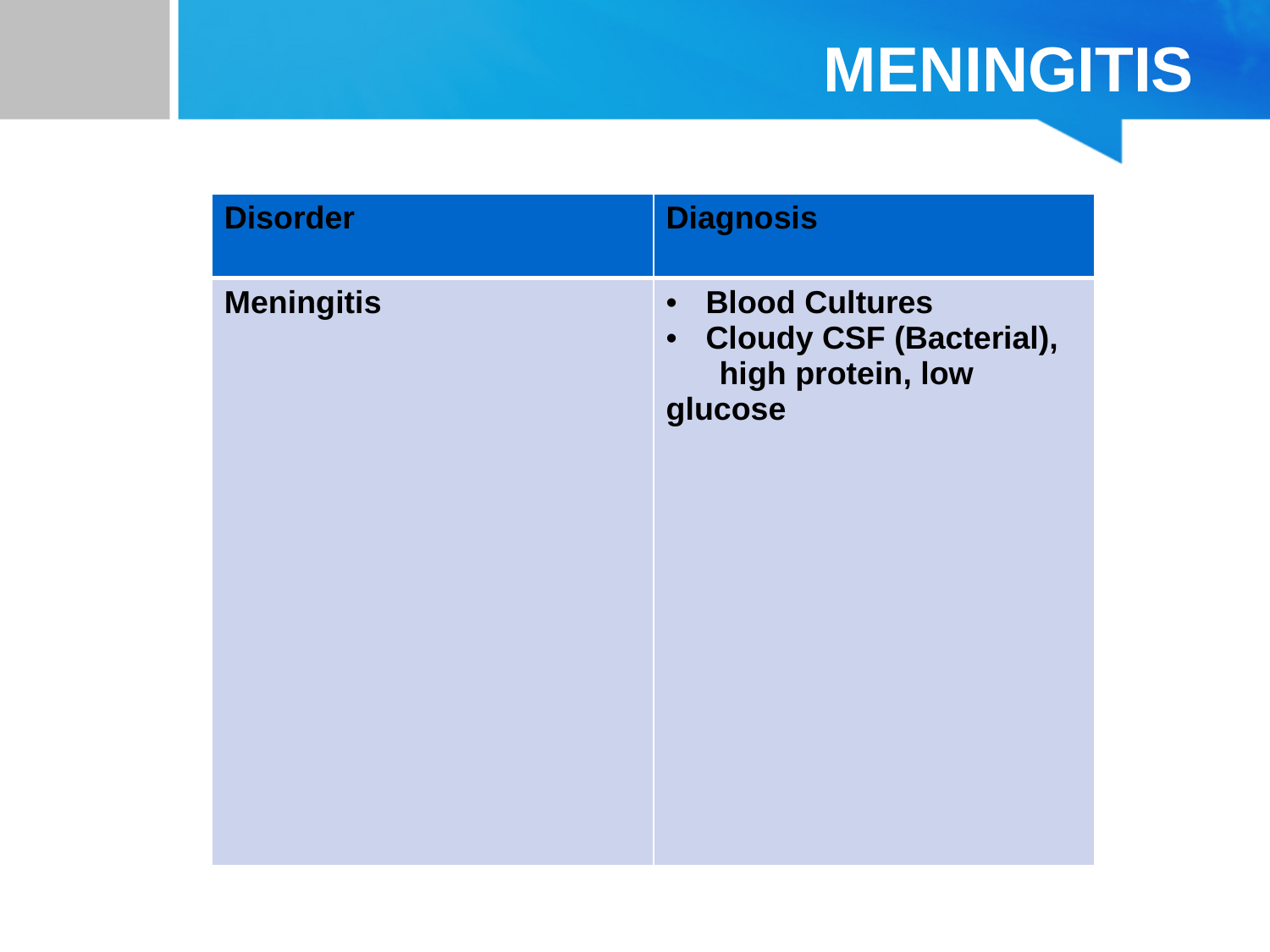

# MENINGITIS
| Disorder | Diagnosis |
| --- | --- |
| Meningitis | Blood Cultures Cloudy CSF (Bacterial), high protein, low glucose |